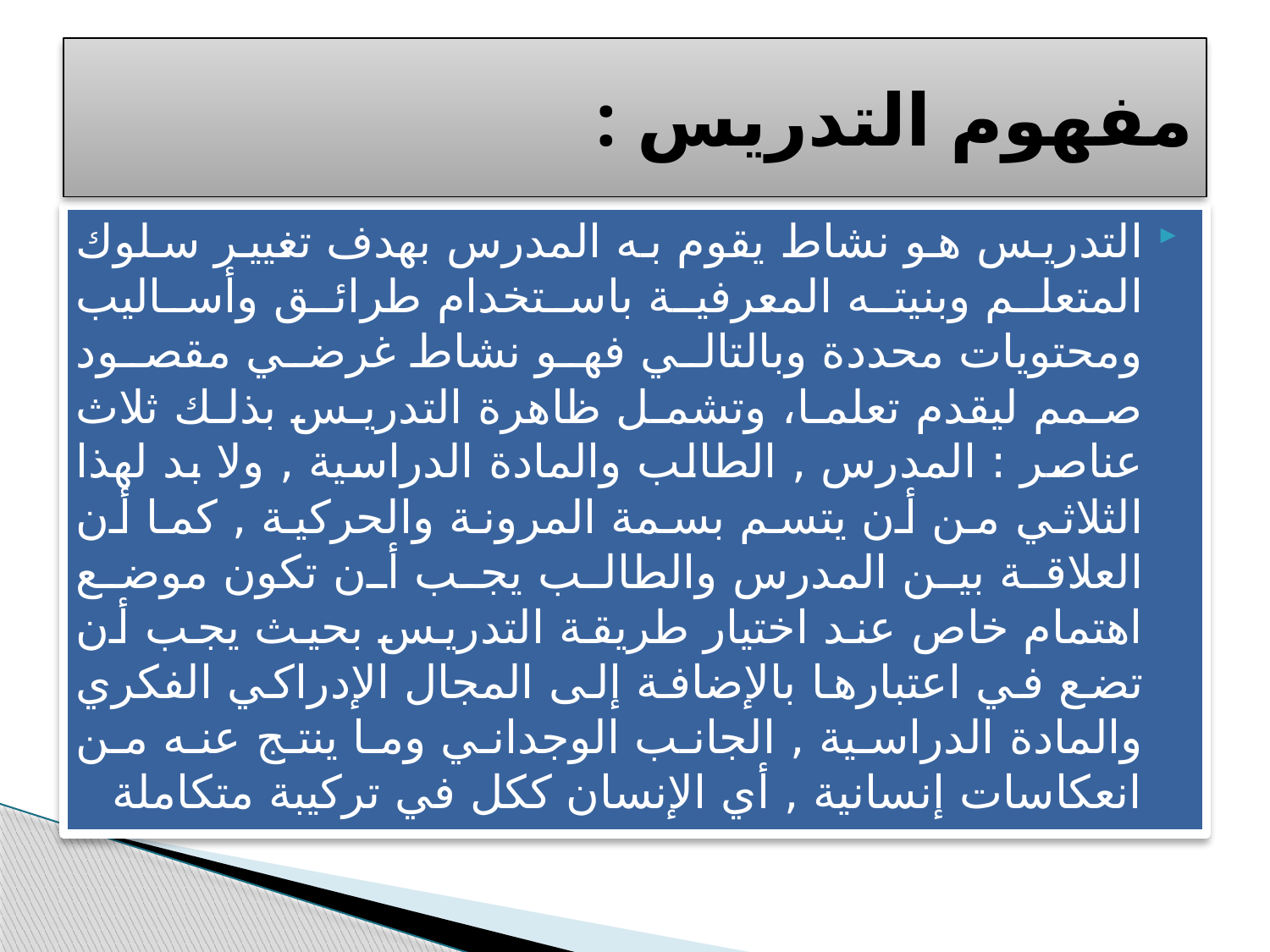

# مفهوم التدريس :
التدريس هو نشاط يقوم به المدرس بهدف تغيير سلوك المتعلم وبنيته المعرفية باستخدام طرائق وأساليب ومحتويات محددة وبالتالي فهو نشاط غرضي مقصود صمم ليقدم تعلما، وتشمل ظاهرة التدريس بذلك ثلاث عناصر : المدرس , الطالب والمادة الدراسية , ولا بد لهذا الثلاثي من أن يتسم بسمة المرونة والحركية , كما أن العلاقة بين المدرس والطالب يجب أن تكون موضع اهتمام خاص عند اختيار طريقة التدريس بحيث يجب أن تضع في اعتبارها بالإضافة إلى المجال الإدراكي الفكري والمادة الدراسية , الجانب الوجداني وما ينتج عنه من انعكاسات إنسانية , أي الإنسان ككل في تركيبة متكاملة